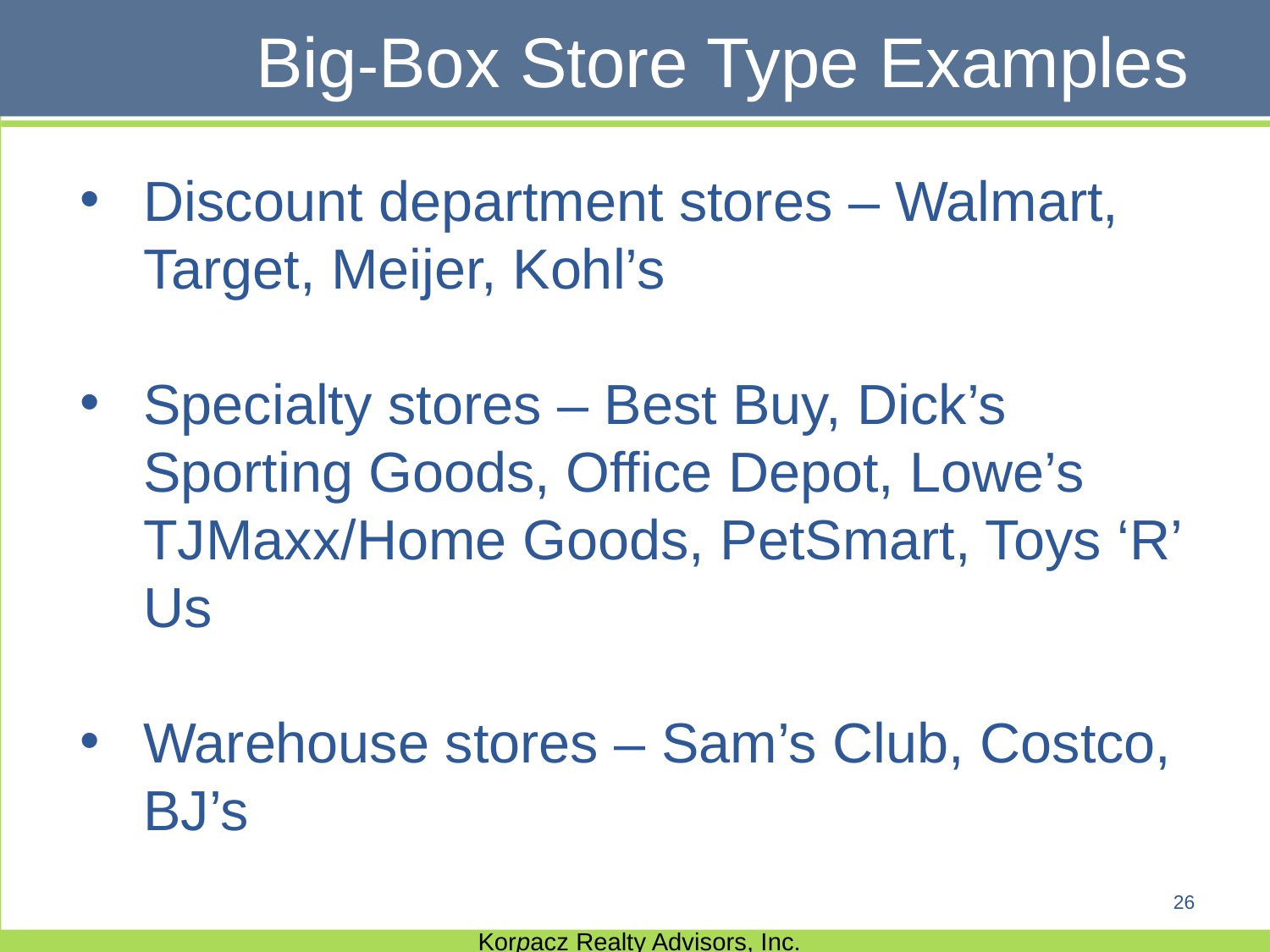

Big-Box Store Type Examples
Discount department stores – Walmart, Target, Meijer, Kohl’s

Specialty stores – Best Buy, Dick’s Sporting Goods, Office Depot, Lowe’s TJMaxx/Home Goods, PetSmart, Toys ‘R’ Us

Warehouse stores – Sam’s Club, Costco, BJ’s
26
Korpacz Realty Advisors, Inc.